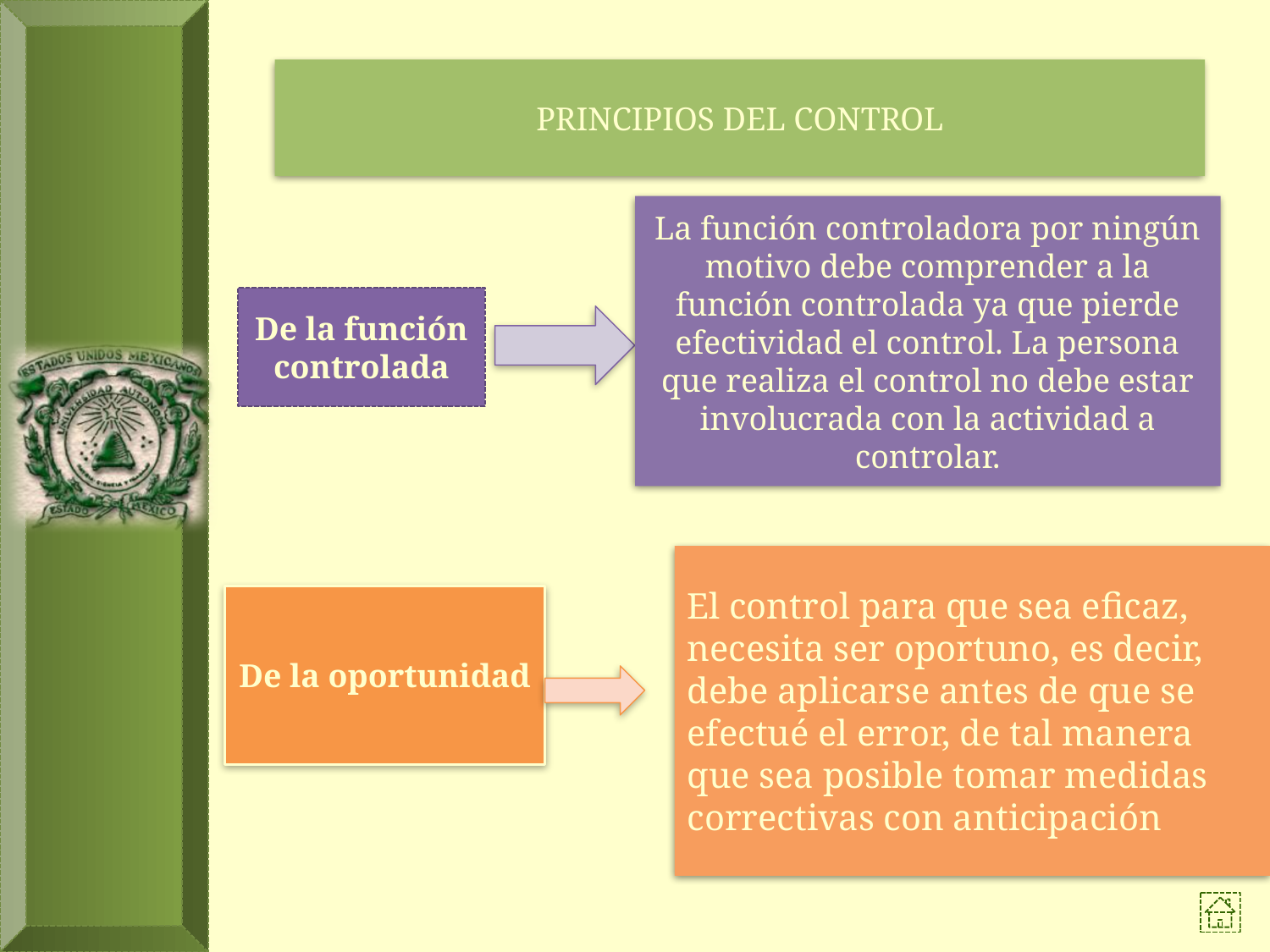

PRINCIPIOS DEL CONTROL
La función controladora por ningún motivo debe comprender a la función controlada ya que pierde efectividad el control. La persona que realiza el control no debe estar involucrada con la actividad a controlar.
De la función controlada

El control para que sea eficaz, necesita ser oportuno, es decir, debe aplicarse antes de que se efectué el error, de tal manera que sea posible tomar medidas correctivas con anticipación
De la oportunidad